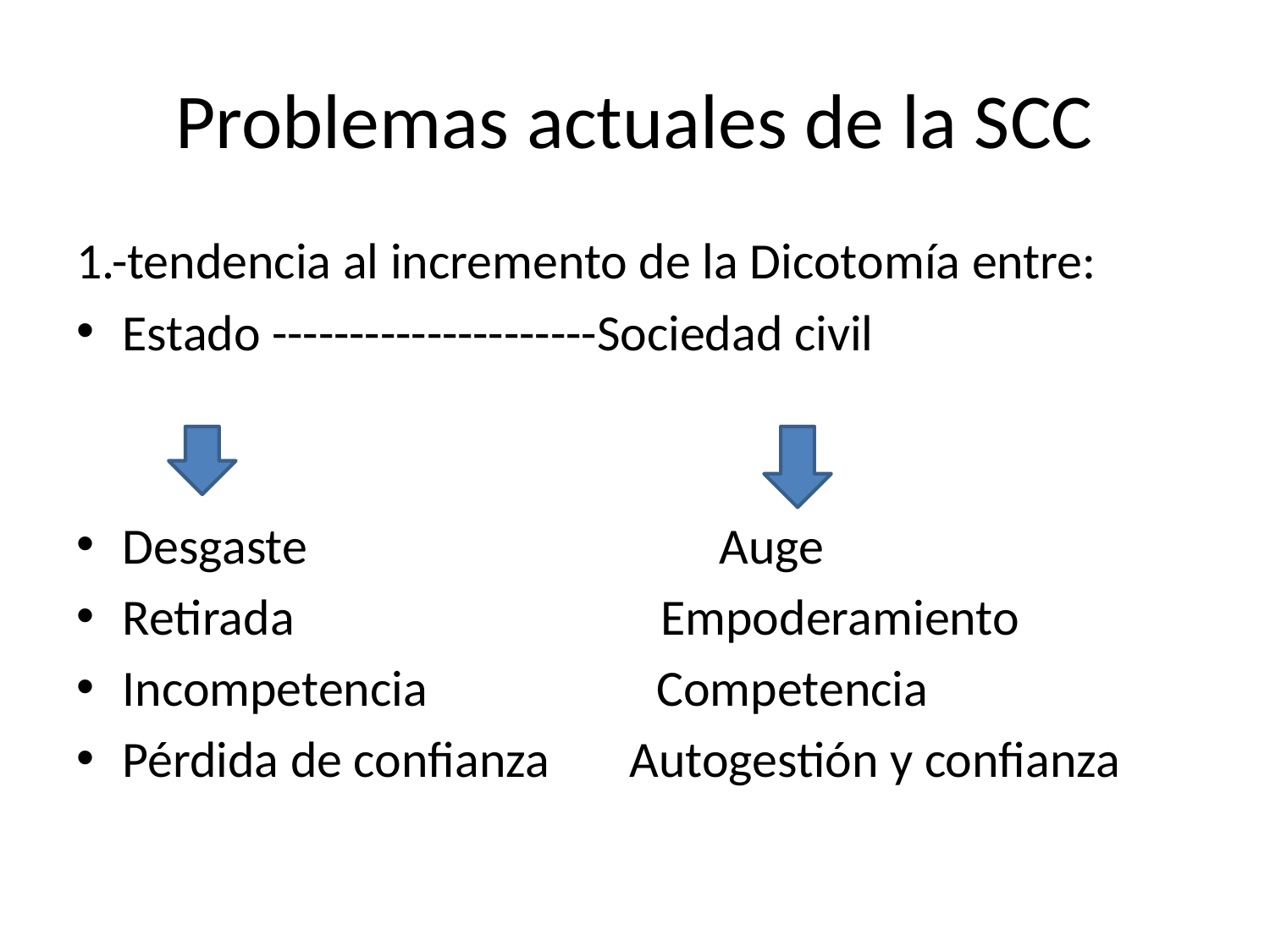

# Problemas actuales de la SCC
1.-tendencia al incremento de la Dicotomía entre:
Estado ---------------------Sociedad civil

Desgaste                                    Auge
Retirada                                Empoderamiento
Incompetencia                    Competencia
Pérdida de confianza       Autogestión y confianza